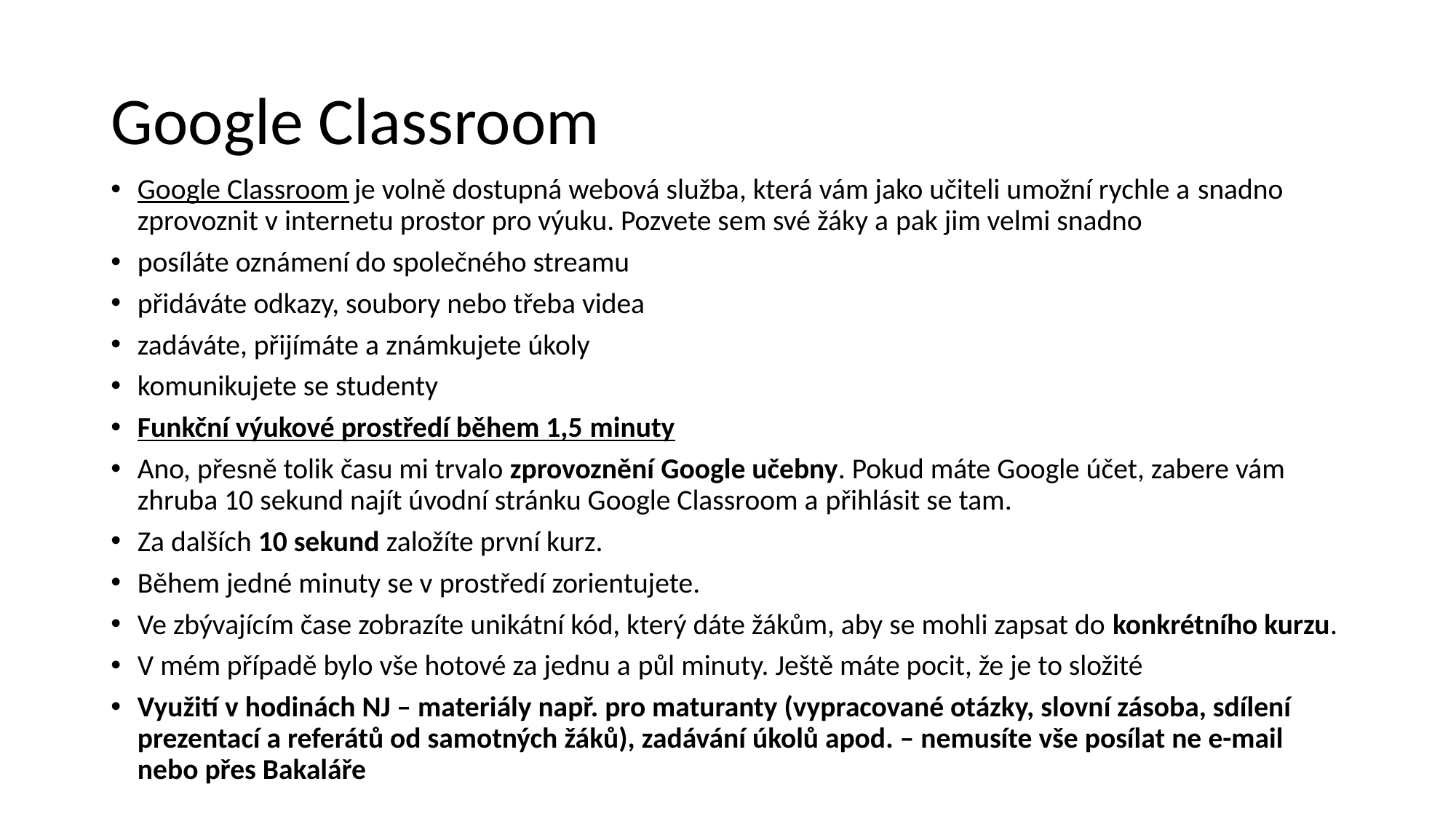

# Google Classroom
Google Classroom je volně dostupná webová služba, která vám jako učiteli umožní rychle a snadno zprovoznit v internetu prostor pro výuku. Pozvete sem své žáky a pak jim velmi snadno
posíláte oznámení do společného streamu
přidáváte odkazy, soubory nebo třeba videa
zadáváte, přijímáte a známkujete úkoly
komunikujete se studenty
Funkční výukové prostředí během 1,5 minuty
Ano, přesně tolik času mi trvalo zprovoznění Google učebny. Pokud máte Google účet, zabere vám zhruba 10 sekund najít úvodní stránku Google Classroom a přihlásit se tam.
Za dalších 10 sekund založíte první kurz.
Během jedné minuty se v prostředí zorientujete.
Ve zbývajícím čase zobrazíte unikátní kód, který dáte žákům, aby se mohli zapsat do konkrétního kurzu.
V mém případě bylo vše hotové za jednu a půl minuty. Ještě máte pocit, že je to složité
Využití v hodinách NJ – materiály např. pro maturanty (vypracované otázky, slovní zásoba, sdílení prezentací a referátů od samotných žáků), zadávání úkolů apod. – nemusíte vše posílat ne e-mail nebo přes Bakaláře